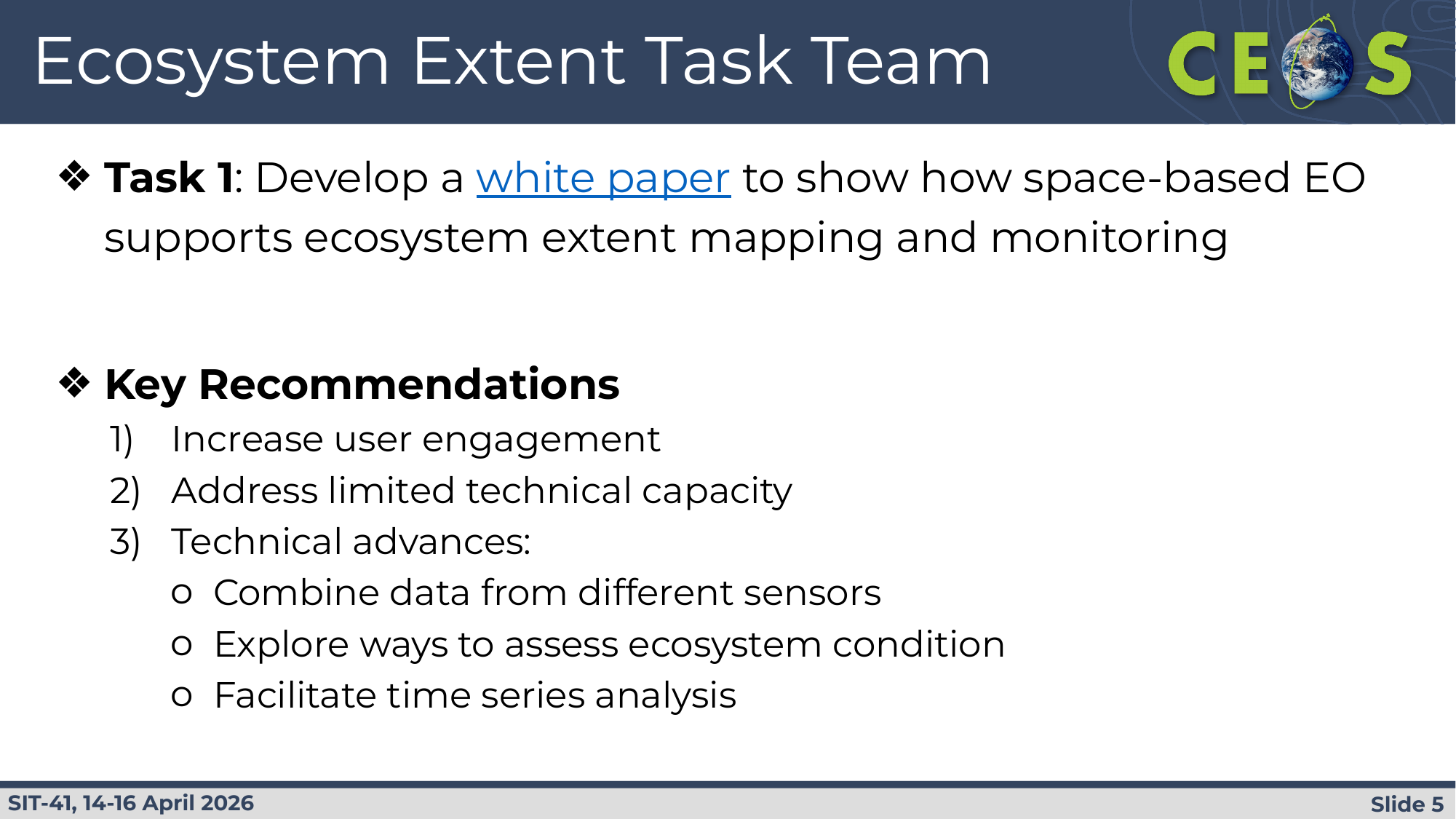

# Ecosystem Extent Task Team
Task 1: Develop a white paper to show how space-based EO supports ecosystem extent mapping and monitoring

Key Recommendations
Increase user engagement
Address limited technical capacity
Technical advances:
Combine data from different sensors
Explore ways to assess ecosystem condition
Facilitate time series analysis